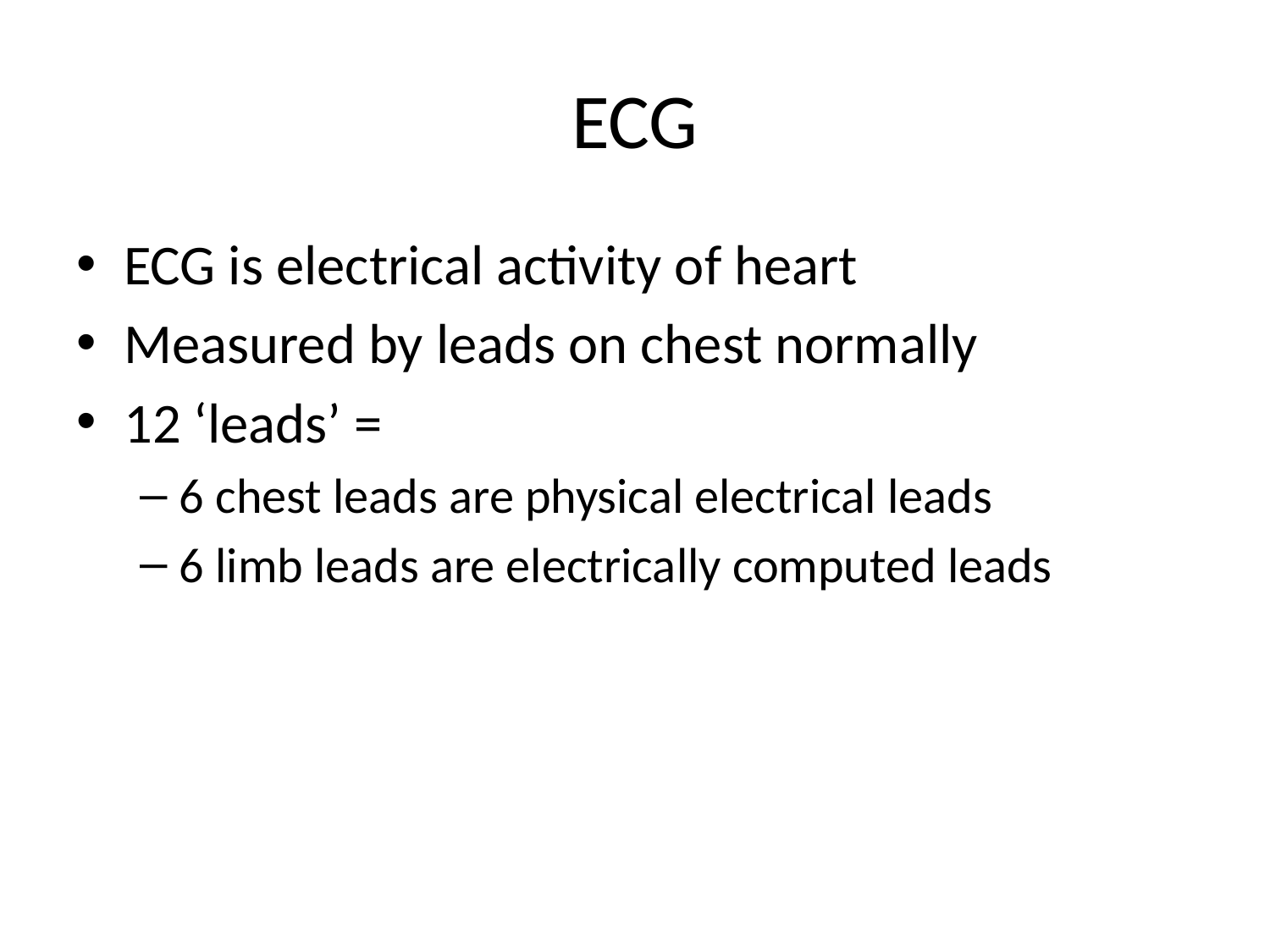

# ECG
ECG is electrical activity of heart
Measured by leads on chest normally
12 ‘leads’ =
6 chest leads are physical electrical leads
6 limb leads are electrically computed leads